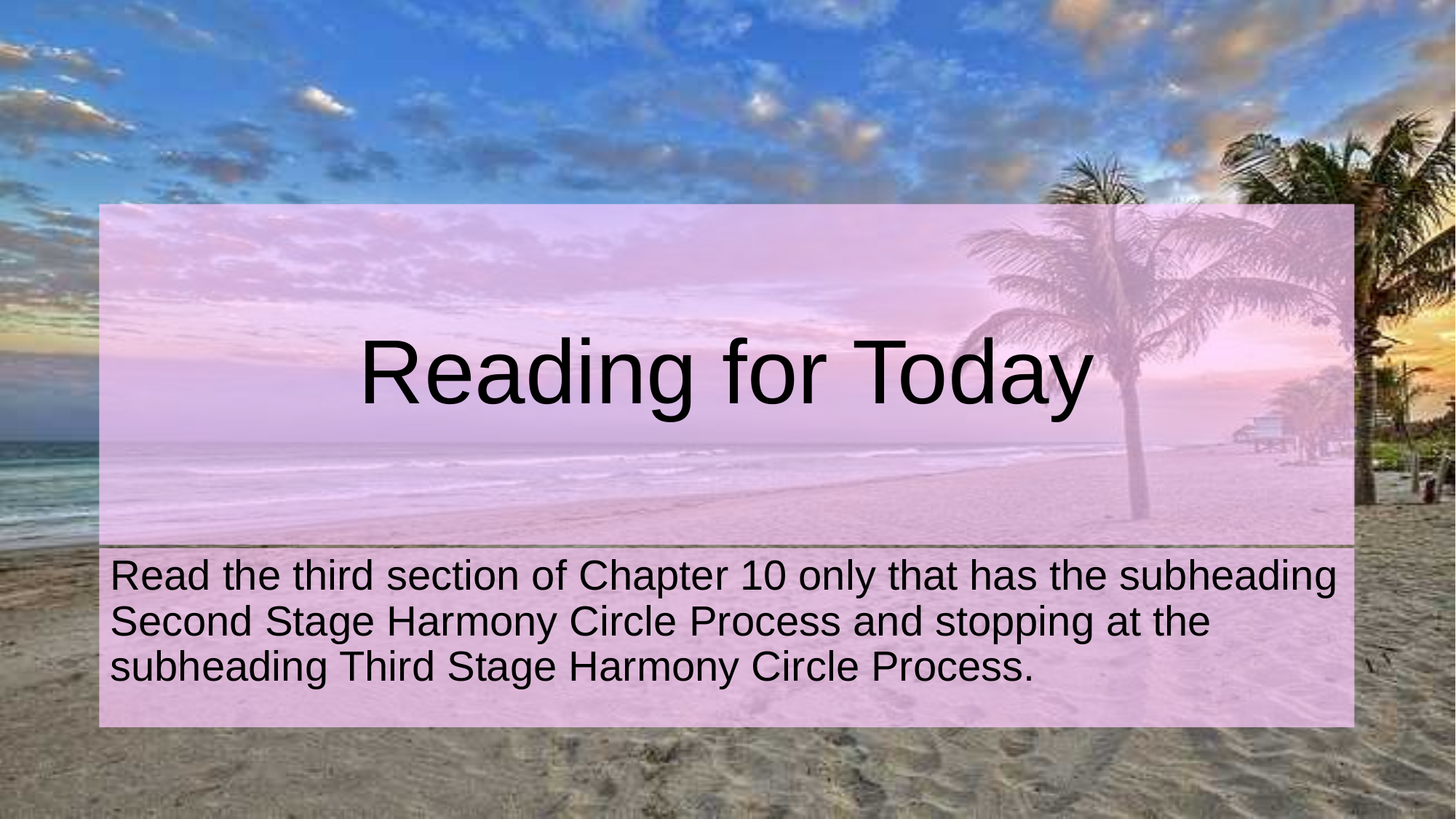

# Reading for Today
Read the third section of Chapter 10 only that has the subheading Second Stage Harmony Circle Process and stopping at the subheading Third Stage Harmony Circle Process.